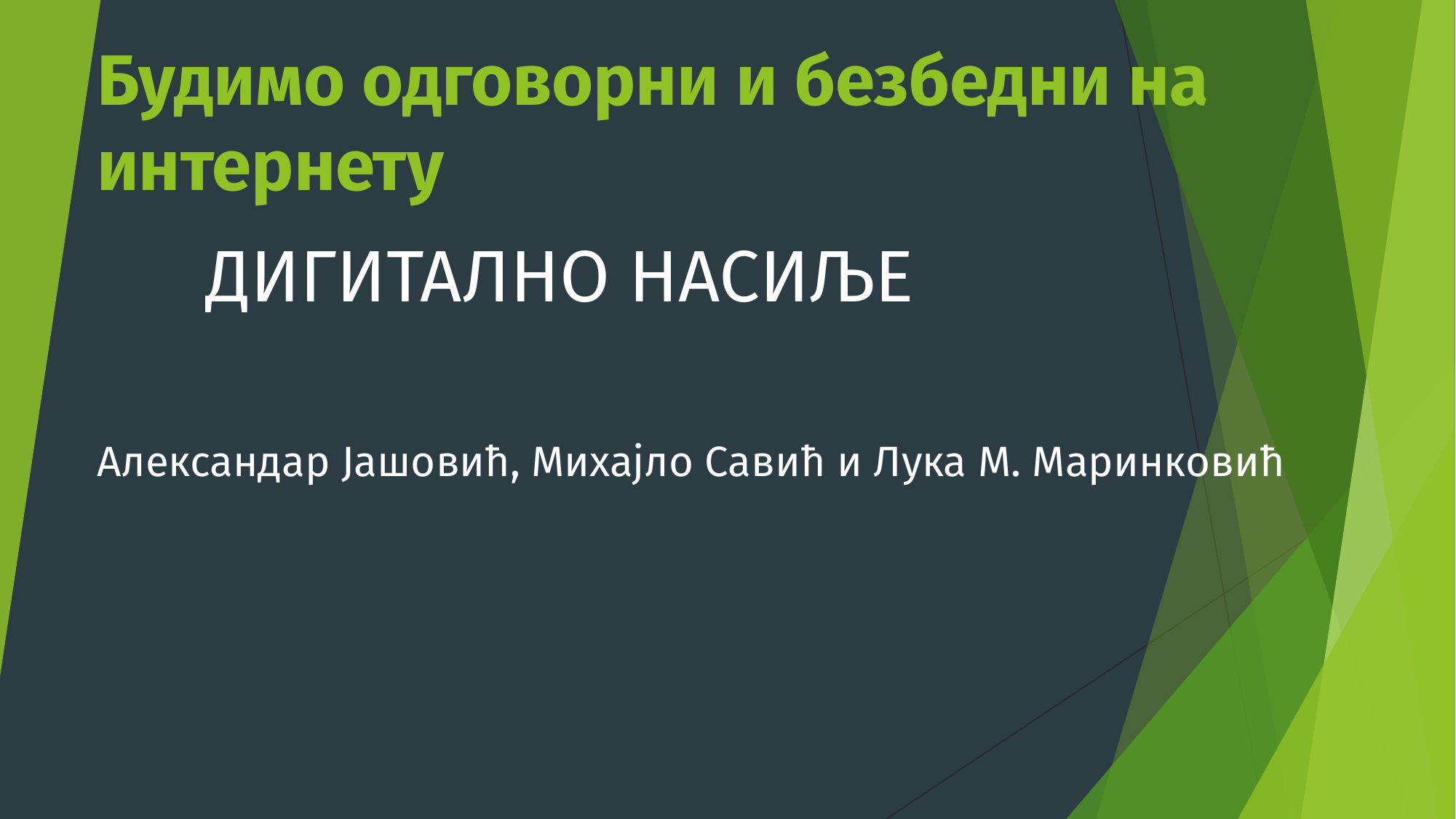

# Будимо одговорни и безбедни на интернету
	ДИГИТАЛНО НАСИЉЕ

Александар Јашовић, Михајло Савић и Лука М. Маринковић